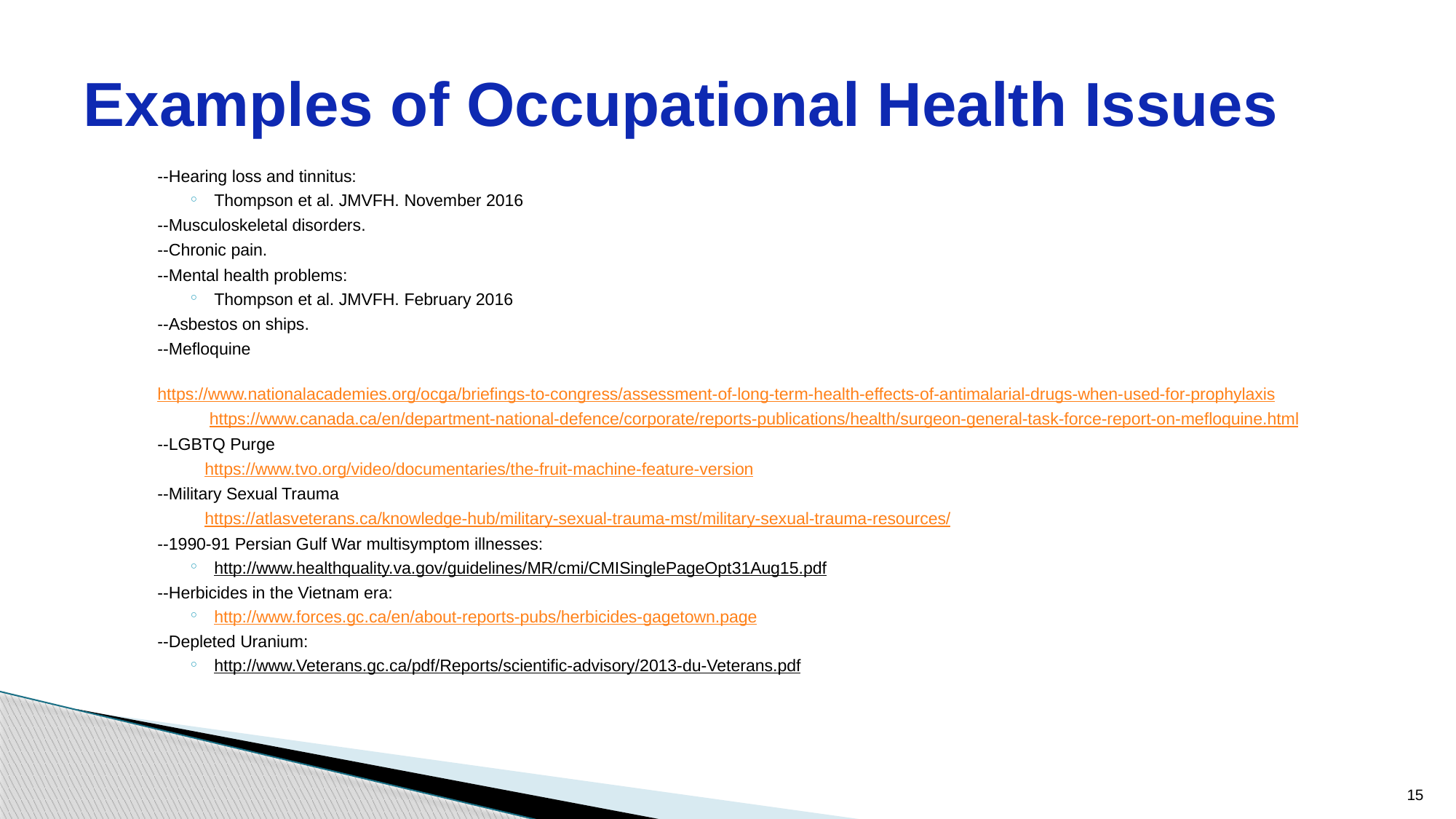

# Examples of Occupational Health Issues
--Hearing loss and tinnitus:
Thompson et al. JMVFH. November 2016
--Musculoskeletal disorders.
--Chronic pain.
--Mental health problems:
Thompson et al. JMVFH. February 2016
--Asbestos on ships.
--Mefloquine
           https://www.nationalacademies.org/ocga/briefings-to-congress/assessment-of-long-term-health-effects-of-antimalarial-drugs-when-used-for-prophylaxis
           https://www.canada.ca/en/department-national-defence/corporate/reports-publications/health/surgeon-general-task-force-report-on-mefloquine.html
--LGBTQ Purge
          https://www.tvo.org/video/documentaries/the-fruit-machine-feature-version
--Military Sexual Trauma
          https://atlasveterans.ca/knowledge-hub/military-sexual-trauma-mst/military-sexual-trauma-resources/
--1990-91 Persian Gulf War multisymptom illnesses:
http://www.healthquality.va.gov/guidelines/MR/cmi/CMISinglePageOpt31Aug15.pdf
--Herbicides in the Vietnam era:
http://www.forces.gc.ca/en/about-reports-pubs/herbicides-gagetown.page
--Depleted Uranium:
http://www.Veterans.gc.ca/pdf/Reports/scientific-advisory/2013-du-Veterans.pdf

15